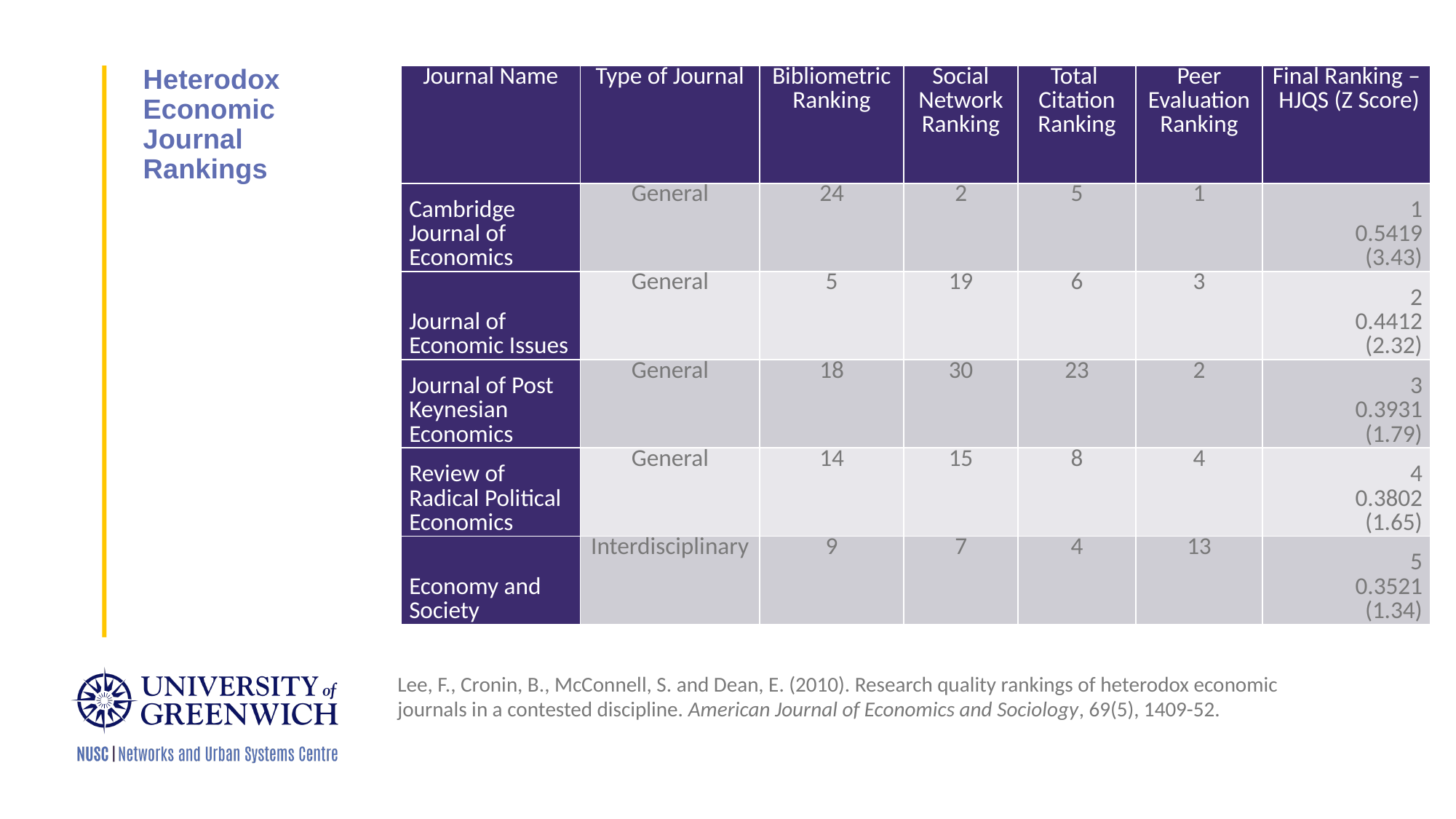

# Heterodox Economic Journal Rankings
| Journal Name | Type of Journal | Bibliometric Ranking | Social Network Ranking | Total Citation Ranking | Peer Evaluation Ranking | Final Ranking – HJQS (Z Score) |
| --- | --- | --- | --- | --- | --- | --- |
| Cambridge Journal of Economics | General | 24 | 2 | 5 | 1 | 1 0.5419 (3.43) |
| Journal of Economic Issues | General | 5 | 19 | 6 | 3 | 2 0.4412 (2.32) |
| Journal of Post Keynesian Economics | General | 18 | 30 | 23 | 2 | 3 0.3931 (1.79) |
| Review of Radical Political Economics | General | 14 | 15 | 8 | 4 | 4 0.3802 (1.65) |
| Economy and Society | Interdisciplinary | 9 | 7 | 4 | 13 | 5 0.3521 (1.34) |
Lee, F., Cronin, B., McConnell, S. and Dean, E. (2010). Research quality rankings of heterodox economic journals in a contested discipline. American Journal of Economics and Sociology, 69(5), 1409-52.